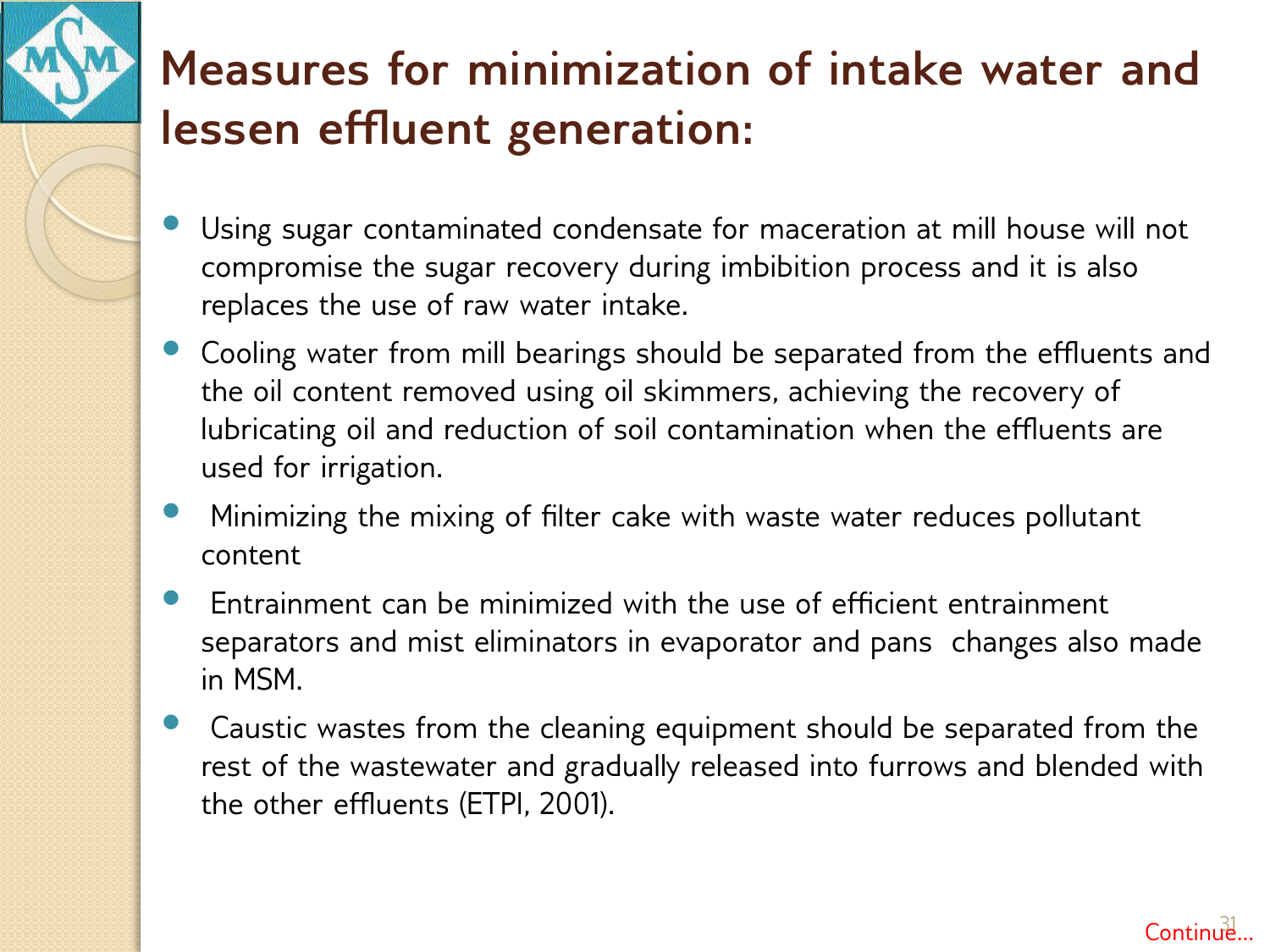

# Measures for minimization of intake water and lessen effluent generation:
Using sugar contaminated condensate for maceration at mill house will not compromise the sugar recovery during imbibition process and it is also replaces the use of raw water intake.
Cooling water from mill bearings should be separated from the effluents and the oil content removed using oil skimmers, achieving the recovery of lubricating oil and reduction of soil contamination when the effluents are used for irrigation.
 Minimizing the mixing of filter cake with waste water reduces pollutant content
 Entrainment can be minimized with the use of efficient entrainment separators and mist eliminators in evaporator and pans  changes also made in MSM.
 Caustic wastes from the cleaning equipment should be separated from the rest of the wastewater and gradually released into furrows and blended with the other effluents (ETPI, 2001).
31
Continue…